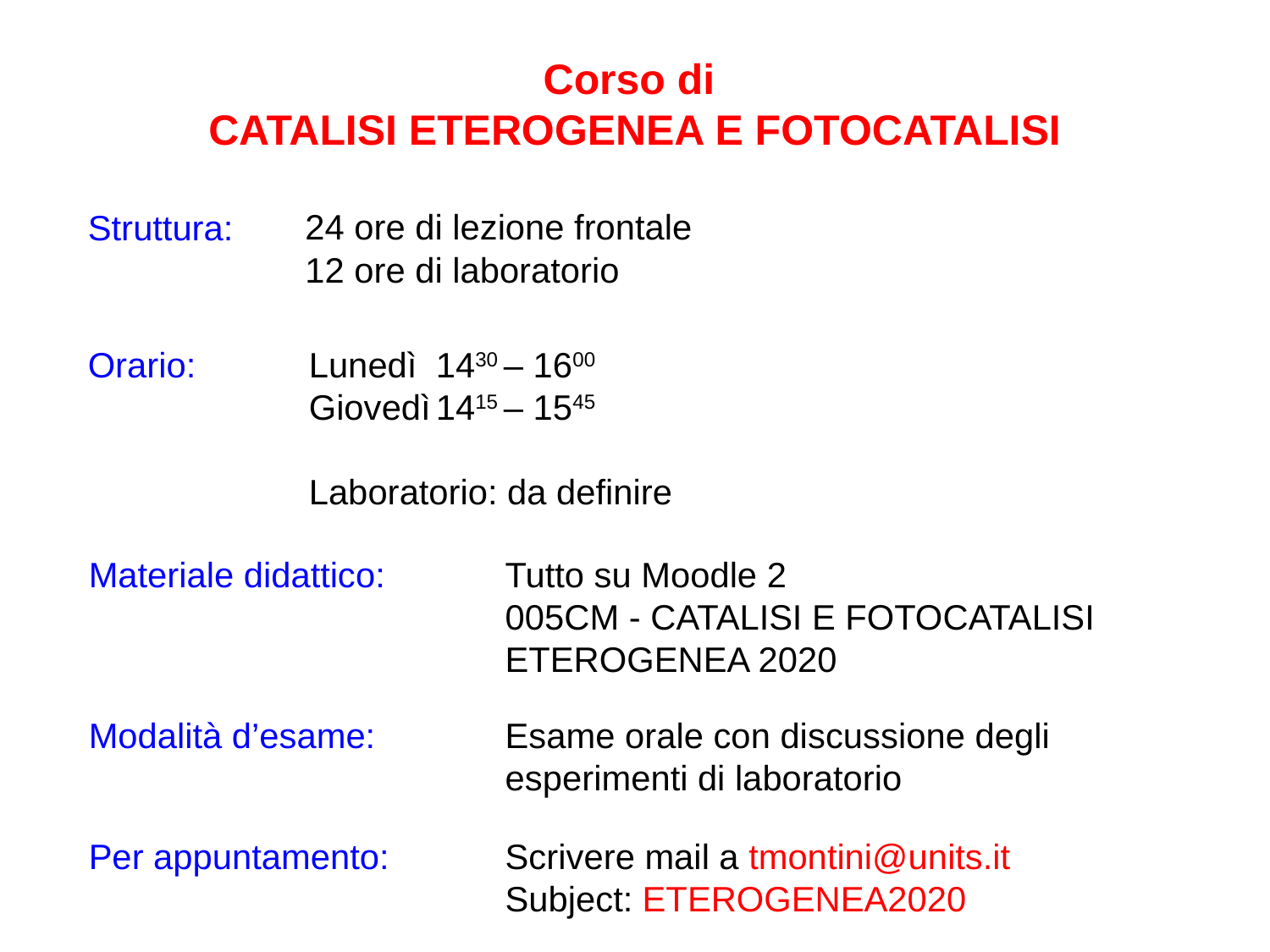

Corso di
CATALISI ETEROGENEA E FOTOCATALISI
24 ore di lezione frontale
12 ore di laboratorio
Struttura:
Orario:
Lunedì	1430 – 1600
Giovedì	1415 – 1545

Laboratorio: da definire
Materiale didattico:
Tutto su Moodle 2
005CM - CATALISI E FOTOCATALISI ETEROGENEA 2020
Modalità d’esame:
Esame orale con discussione degli esperimenti di laboratorio
Per appuntamento:
Scrivere mail a tmontini@units.it
Subject: ETEROGENEA2020